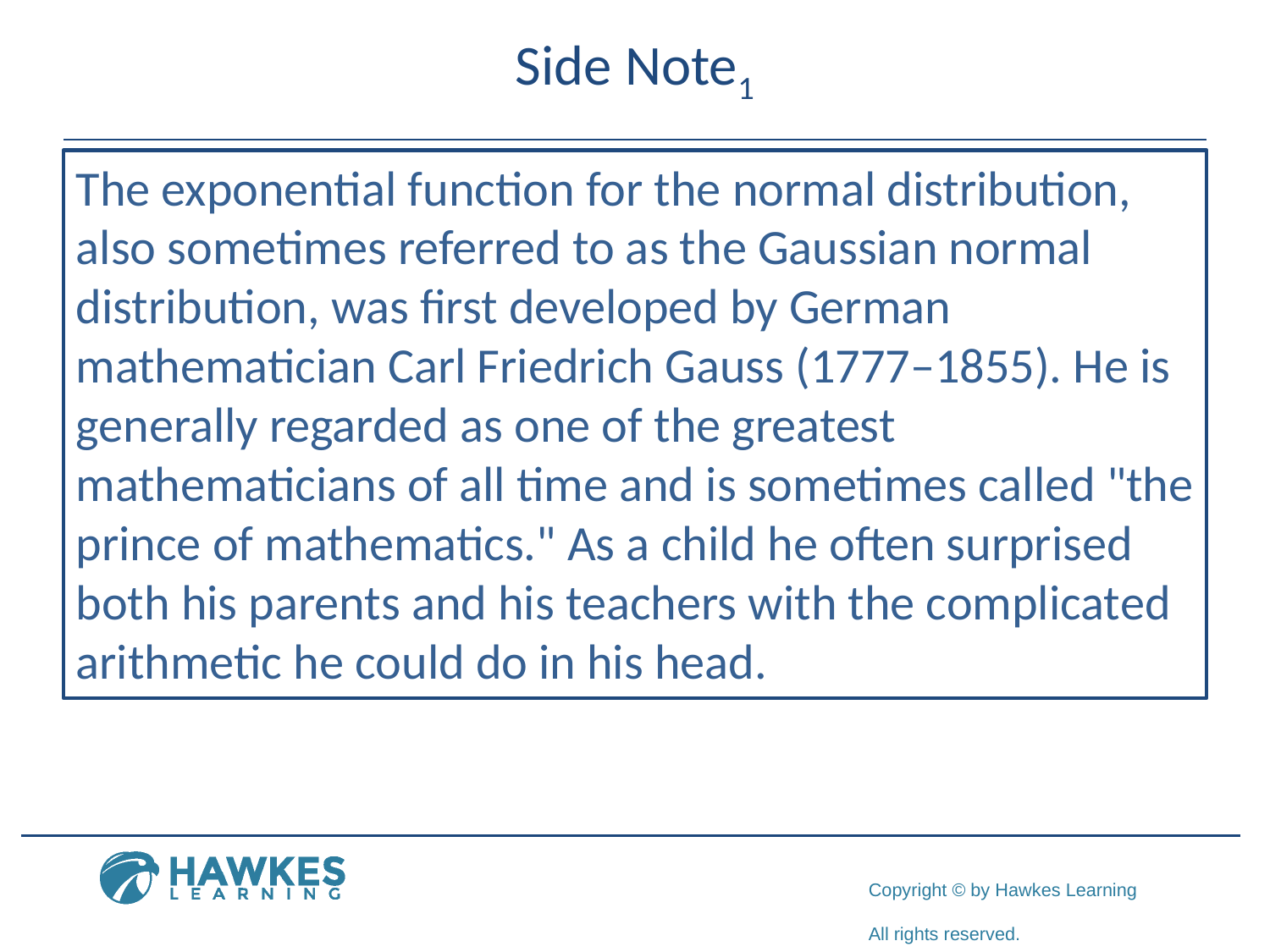

# Side Note1
The exponential function for the normal distribution, also sometimes referred to as the Gaussian normal distribution, was first developed by German mathematician Carl Friedrich Gauss (1777–1855). He is generally regarded as one of the greatest mathematicians of all time and is sometimes called "the prince of mathematics." As a child he often surprised both his parents and his teachers with the complicated arithmetic he could do in his head.